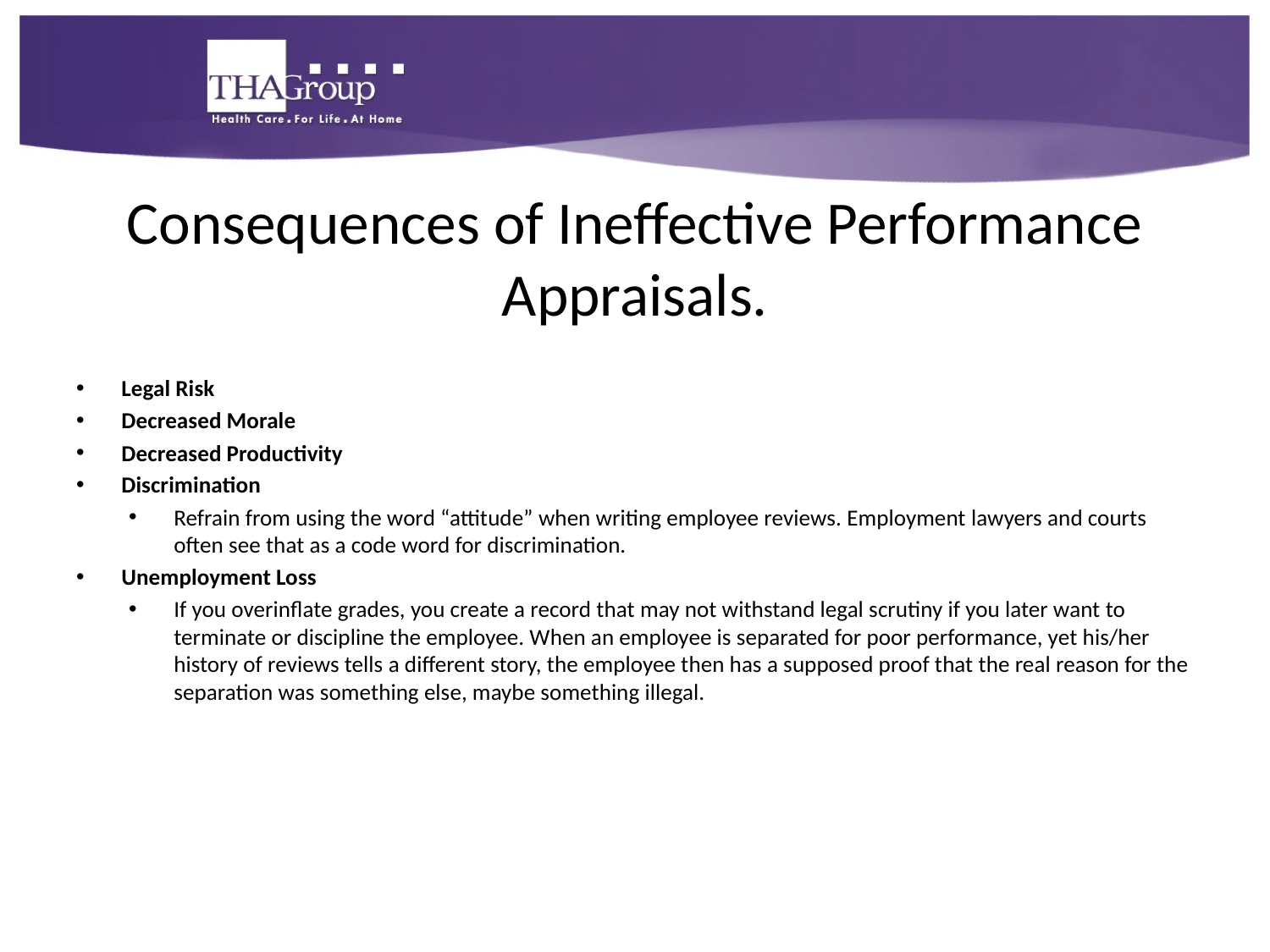

# Consequences of Ineffective Performance Appraisals.

Legal Risk
Decreased Morale
Decreased Productivity
Discrimination
Refrain from using the word “attitude” when writing employee reviews. Employment lawyers and courts often see that as a code word for discrimination.
Unemployment Loss
If you overinflate grades, you create a record that may not withstand legal scrutiny if you later want to terminate or discipline the employee. When an employee is separated for poor performance, yet his/her history of reviews tells a different story, the employee then has a supposed proof that the real reason for the separation was something else, maybe something illegal.